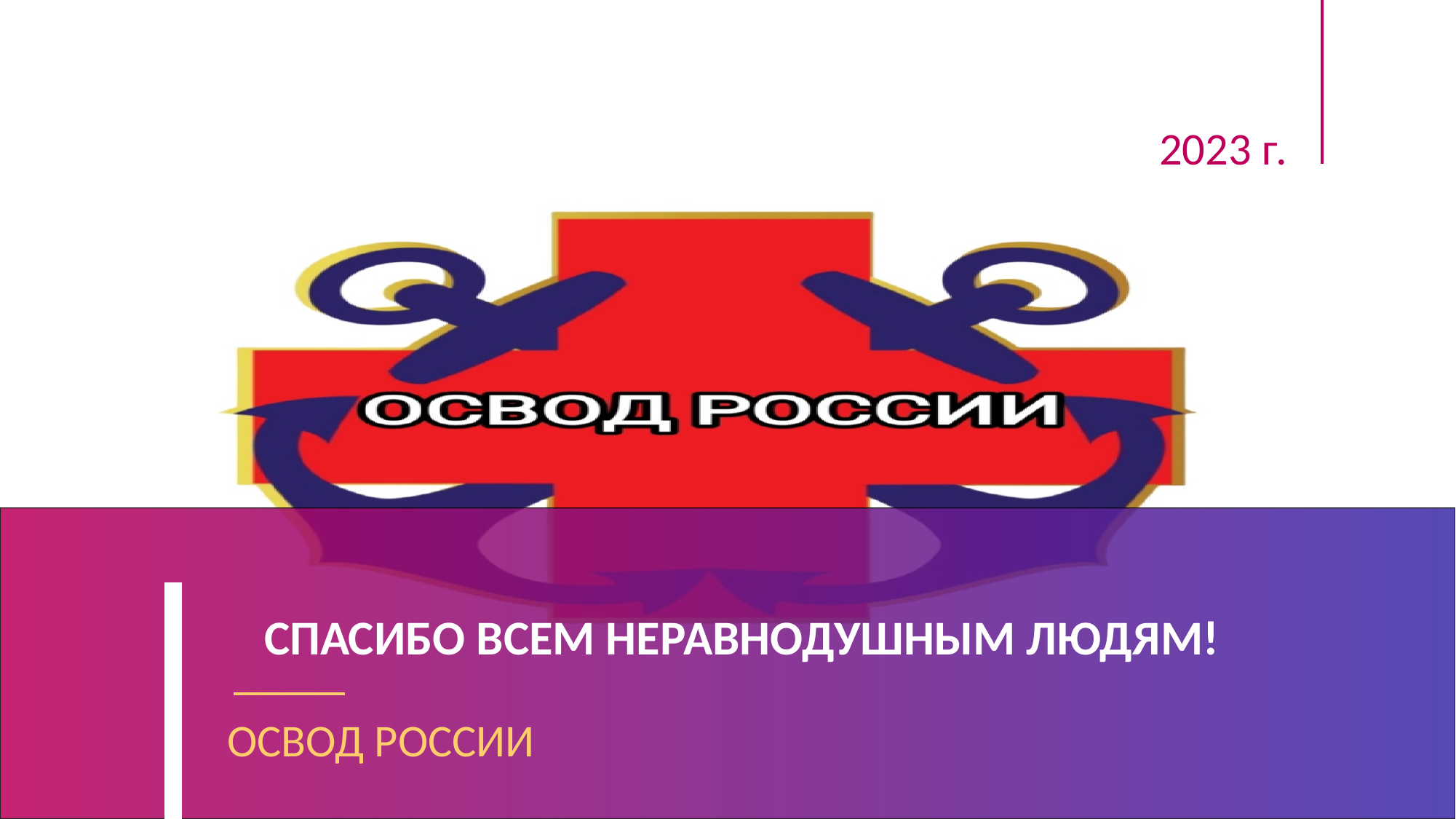

2023 г.
# СПАСИБО ВСЕМ НЕРАВНОДУШНЫМ ЛЮДЯМ!
ОСВОД РОССИИ